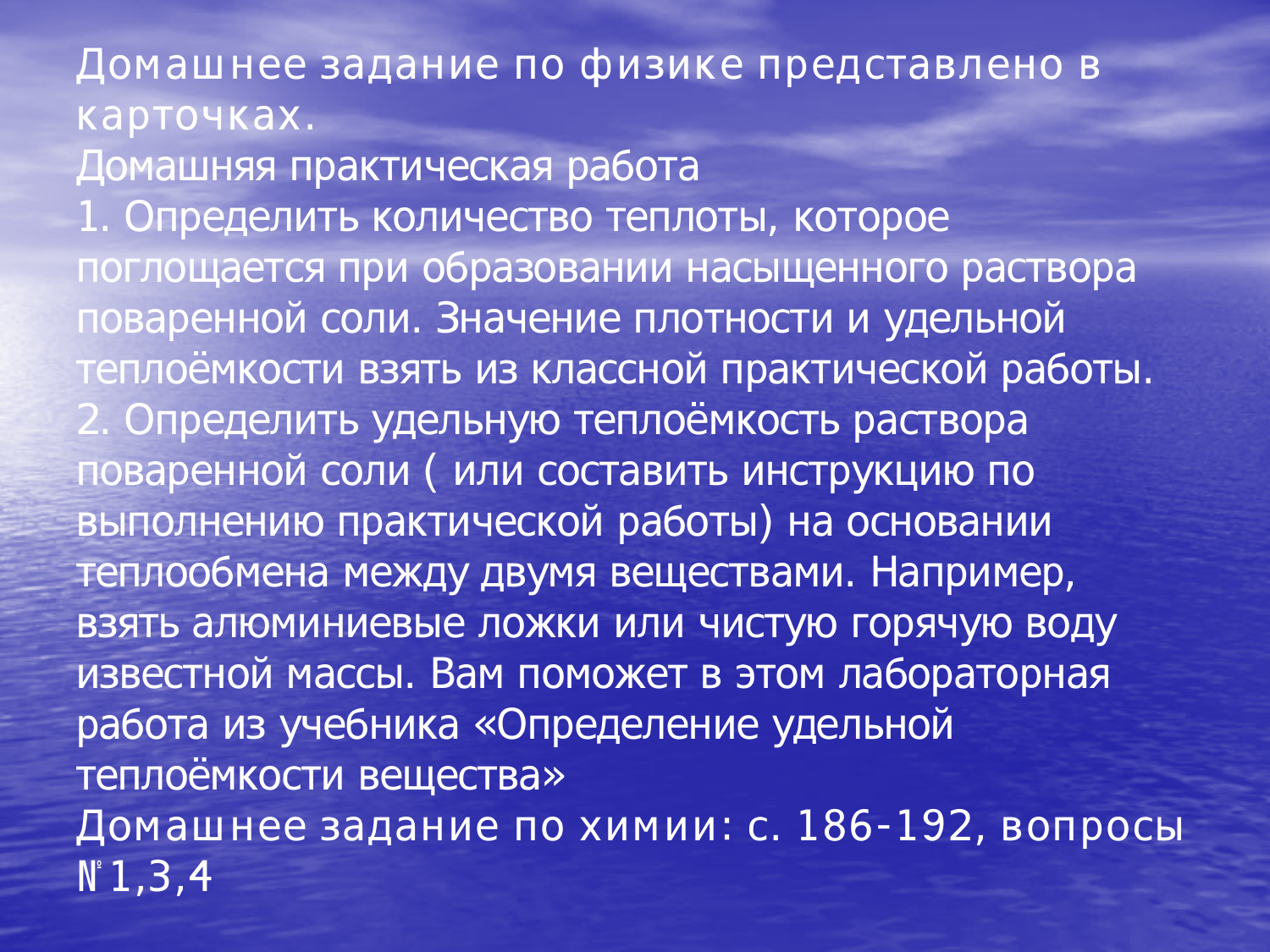

# Домашнее задание по физике представлено в карточках. Домашняя практическая работа 1. Определить количество теплоты, которое поглощается при образовании насыщенного раствора поваренной соли. Значение плотности и удельной теплоёмкости взять из классной практической работы. 2. Определить удельную теплоёмкость раствора поваренной соли ( или составить инструкцию по выполнению практической работы) на основании теплообмена между двумя веществами. Например, взять алюминиевые ложки или чистую горячую воду известной массы. Вам поможет в этом лабораторная работа из учебника «Определение удельной теплоёмкости вещества» Домашнее задание по химии: с. 186-192, вопросы №1,3,4